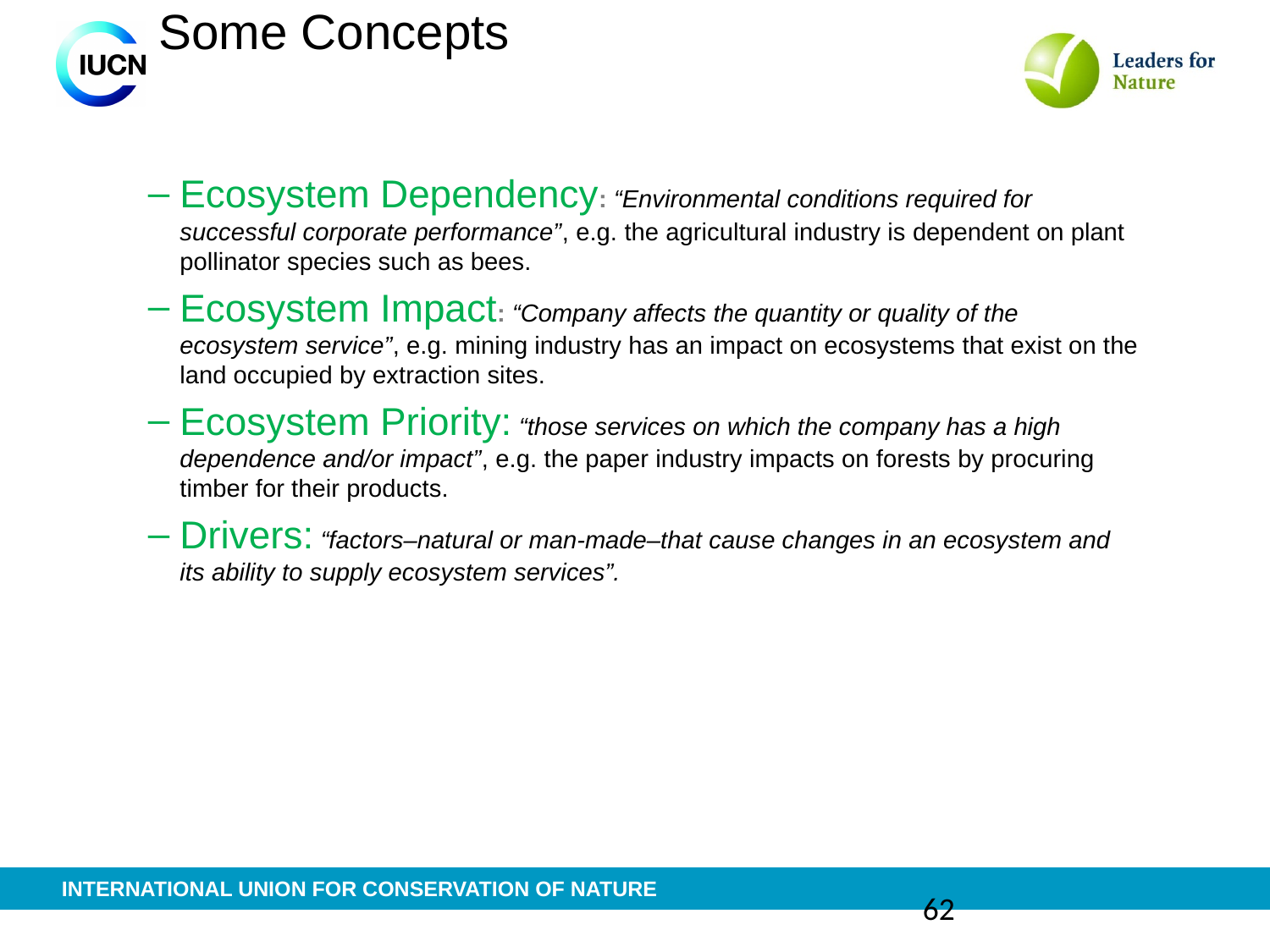

# Some Concepts
Ecosystem Dependency: “Environmental conditions required for successful corporate performance”, e.g. the agricultural industry is dependent on plant pollinator species such as bees.
Ecosystem Impact: “Company affects the quantity or quality of the ecosystem service”, e.g. mining industry has an impact on ecosystems that exist on the land occupied by extraction sites.
Ecosystem Priority: “those services on which the company has a high dependence and/or impact”, e.g. the paper industry impacts on forests by procuring timber for their products.
Drivers: “factors–natural or man-made–that cause changes in an ecosystem and its ability to supply ecosystem services”.

62